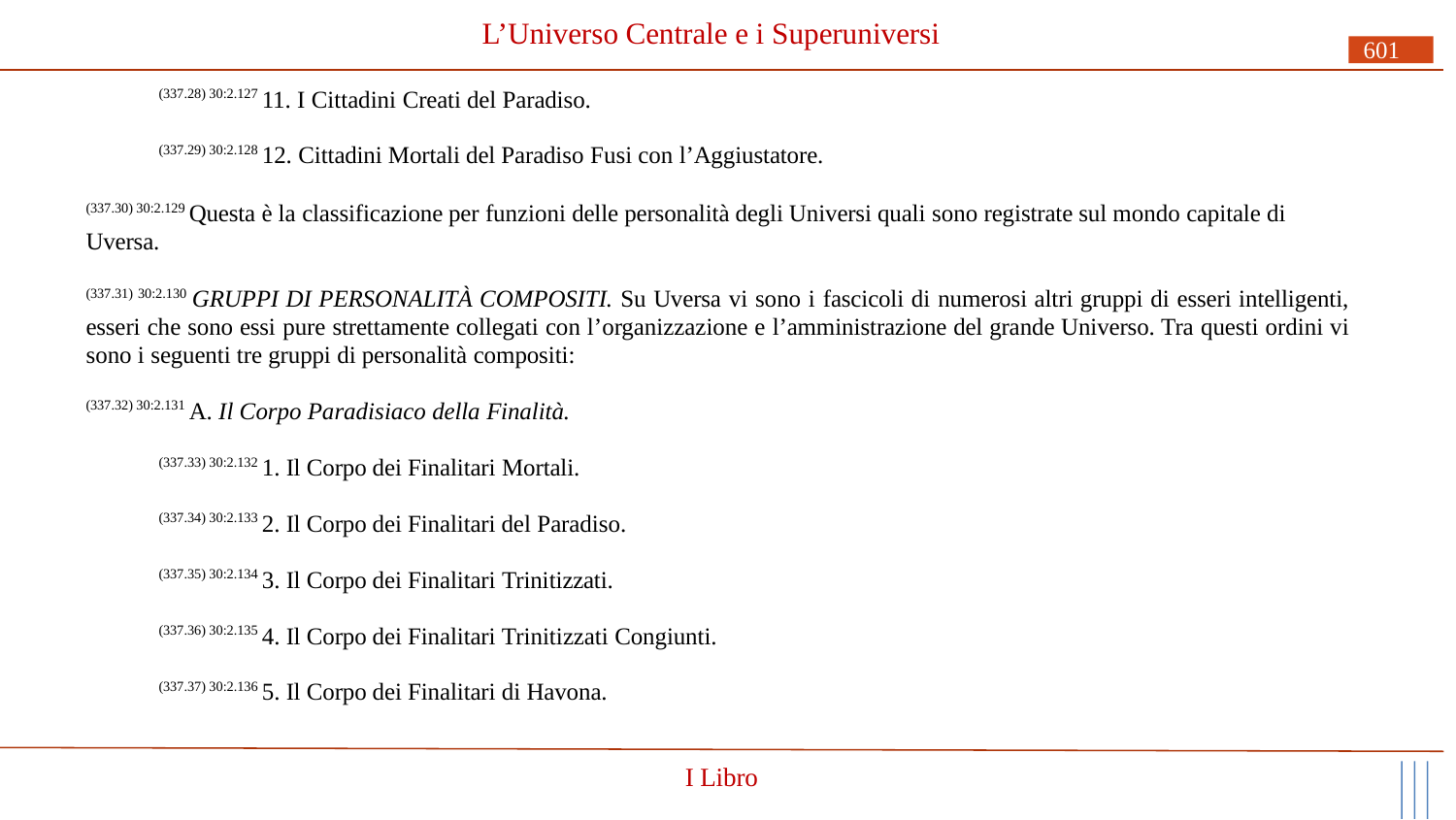

# L’Universo Centrale e i Superuniversi
601

(337.28) 30:2.127 11. I Cittadini Creati del Paradiso.
(337.29) 30:2.128 12. Cittadini Mortali del Paradiso Fusi con l’Aggiustatore.

(337.30) 30:2.129 Questa è la classificazione per funzioni delle personalità degli Universi quali sono registrate sul mondo capitale di  Uversa.

(337.31) 30:2.130 GRUPPI DI PERSONALITÀ COMPOSITI. Su Uversa vi sono i fascicoli di numerosi altri gruppi di esseri intelligenti,  esseri che sono essi pure strettamente collegati con l’organizzazione e l’amministrazione del grande Universo. Tra questi ordini vi  sono i seguenti tre gruppi di personalità compositi:

(337.32) 30:2.131 A. Il Corpo Paradisiaco della Finalità.
(337.33) 30:2.132 1. Il Corpo dei Finalitari Mortali.
(337.34) 30:2.133 2. Il Corpo dei Finalitari del Paradiso.
(337.35) 30:2.134 3. Il Corpo dei Finalitari Trinitizzati.
(337.36) 30:2.135 4. Il Corpo dei Finalitari Trinitizzati Congiunti.
(337.37) 30:2.136 5. Il Corpo dei Finalitari di Havona.

I Libro